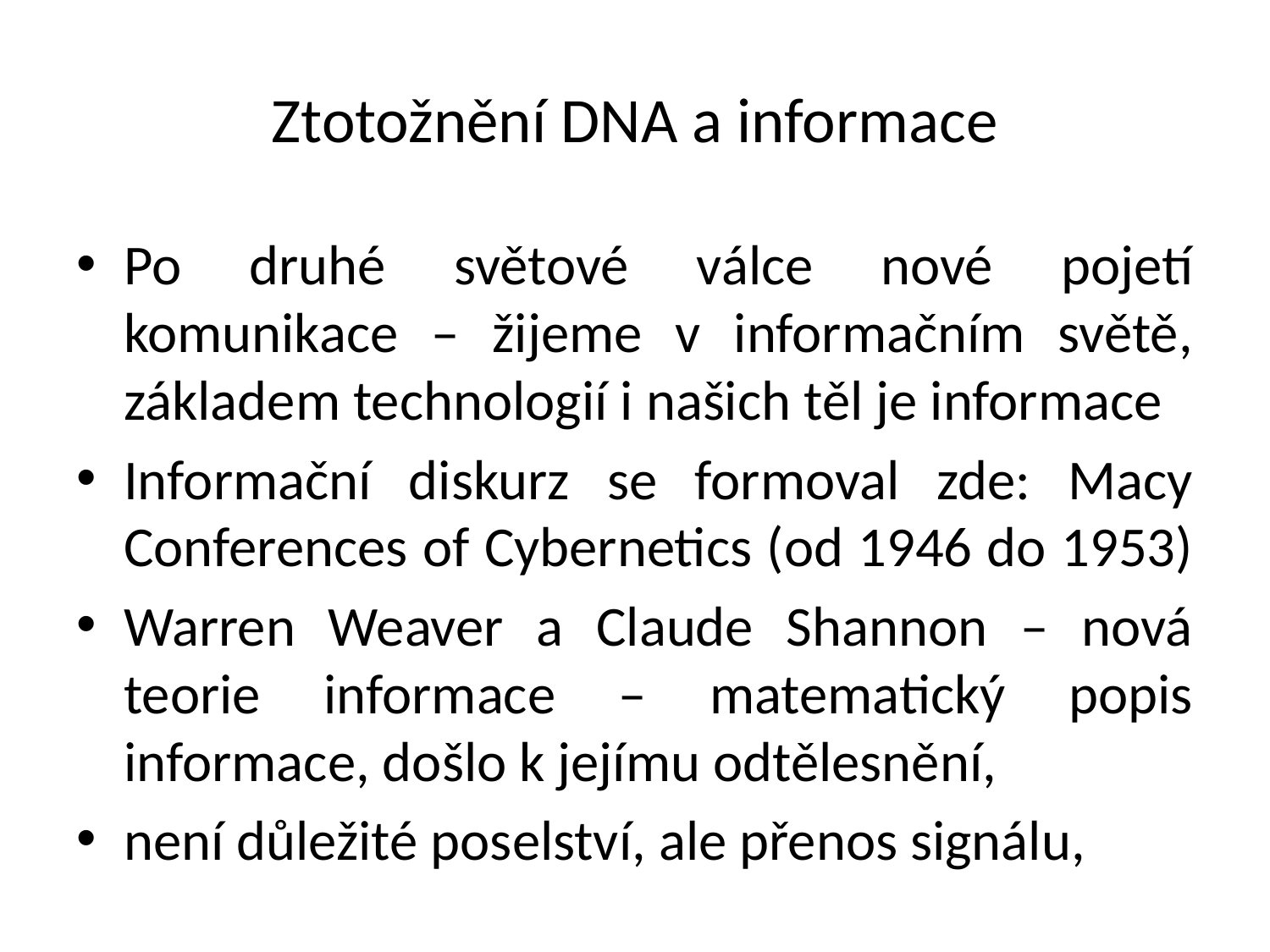

# Ztotožnění DNA a informace
Po druhé světové válce nové pojetí komunikace – žijeme v informačním světě, základem technologií i našich těl je informace
Informační diskurz se formoval zde: Macy Conferences of Cybernetics (od 1946 do 1953)
Warren Weaver a Claude Shannon – nová teorie informace – matematický popis informace, došlo k jejímu odtělesnění,
není důležité poselství, ale přenos signálu,